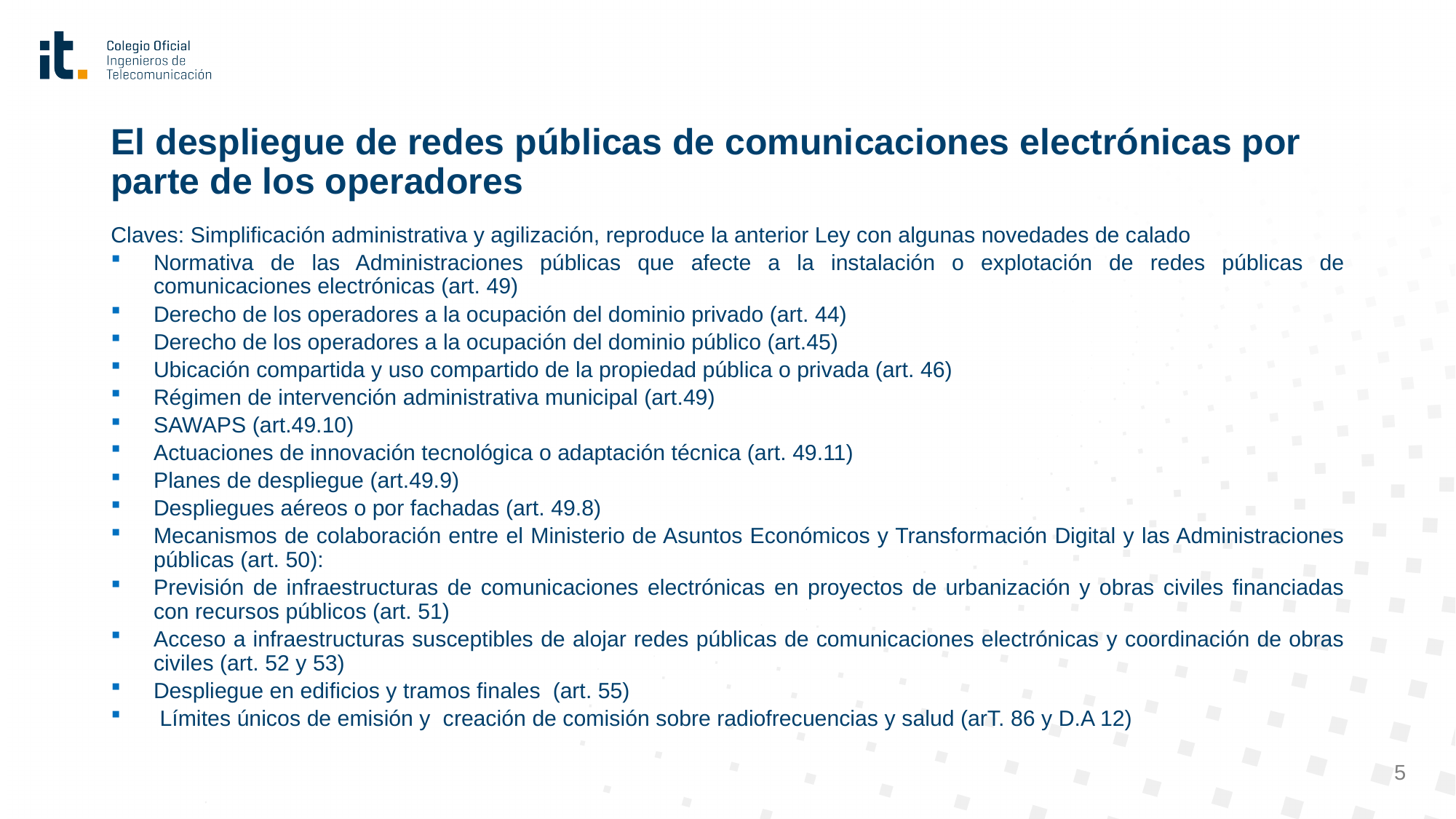

# El despliegue de redes públicas de comunicaciones electrónicas por parte de los operadores
Claves: Simplificación administrativa y agilización, reproduce la anterior Ley con algunas novedades de calado
Normativa de las Administraciones públicas que afecte a la instalación o explotación de redes públicas de comunicaciones electrónicas (art. 49)
Derecho de los operadores a la ocupación del dominio privado (art. 44)
Derecho de los operadores a la ocupación del dominio público (art.45)
Ubicación compartida y uso compartido de la propiedad pública o privada (art. 46)
Régimen de intervención administrativa municipal (art.49)
SAWAPS (art.49.10)
Actuaciones de innovación tecnológica o adaptación técnica (art. 49.11)
Planes de despliegue (art.49.9)
Despliegues aéreos o por fachadas (art. 49.8)
Mecanismos de colaboración entre el Ministerio de Asuntos Económicos y Transformación Digital y las Administraciones públicas (art. 50):
Previsión de infraestructuras de comunicaciones electrónicas en proyectos de urbanización y obras civiles financiadas con recursos públicos (art. 51)
Acceso a infraestructuras susceptibles de alojar redes públicas de comunicaciones electrónicas y coordinación de obras civiles (art. 52 y 53)
Despliegue en edificios y tramos finales  (art. 55)
 Límites únicos de emisión y  creación de comisión sobre radiofrecuencias y salud (arT. 86 y D.A 12)